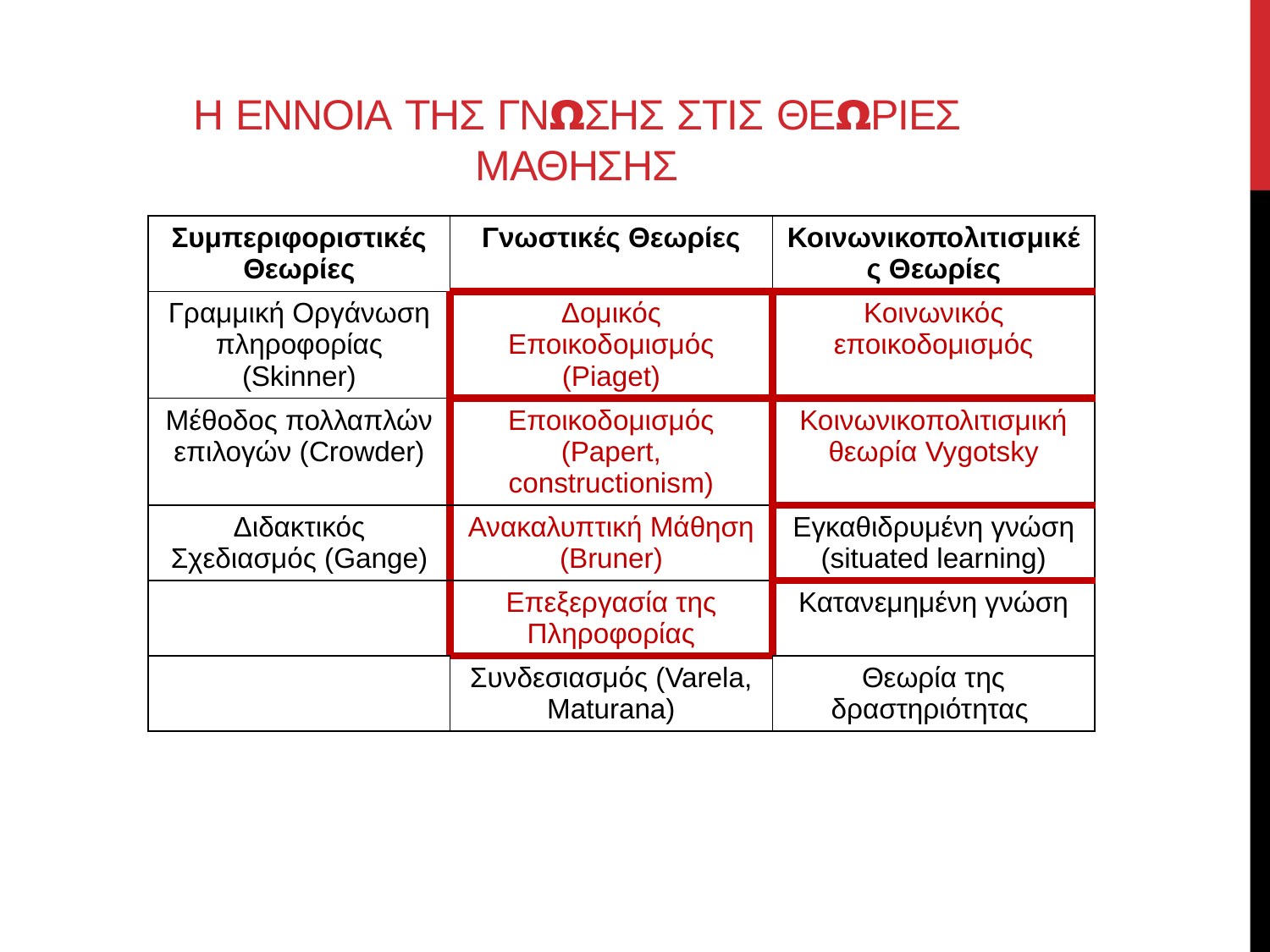

# Η εννοια της γνωσησ στις θεωριεσ μαθησησ
| Συμπεριφοριστικές Θεωρίες | Γνωστικές Θεωρίες | Κοινωνικοπολιτισμικές Θεωρίες |
| --- | --- | --- |
| Γραμμική Οργάνωση πληροφορίας (Skinner) | Δομικός Εποικοδομισμός (Piaget) | Κοινωνικός εποικοδομισμός |
| Μέθοδος πολλαπλών επιλογών (Crowder) | Εποικοδομισμός (Papert, constructionism) | Κοινωνικοπολιτισμική θεωρία Vygotsky |
| Διδακτικός Σχεδιασμός (Gange) | Ανακαλυπτική Μάθηση (Bruner) | Εγκαθιδρυμένη γνώση (situated learning) |
|  | Επεξεργασία της Πληροφορίας | Κατανεμημένη γνώση |
|  | Συνδεσιασμός (Varela, Maturana) | Θεωρία της δραστηριότητας |